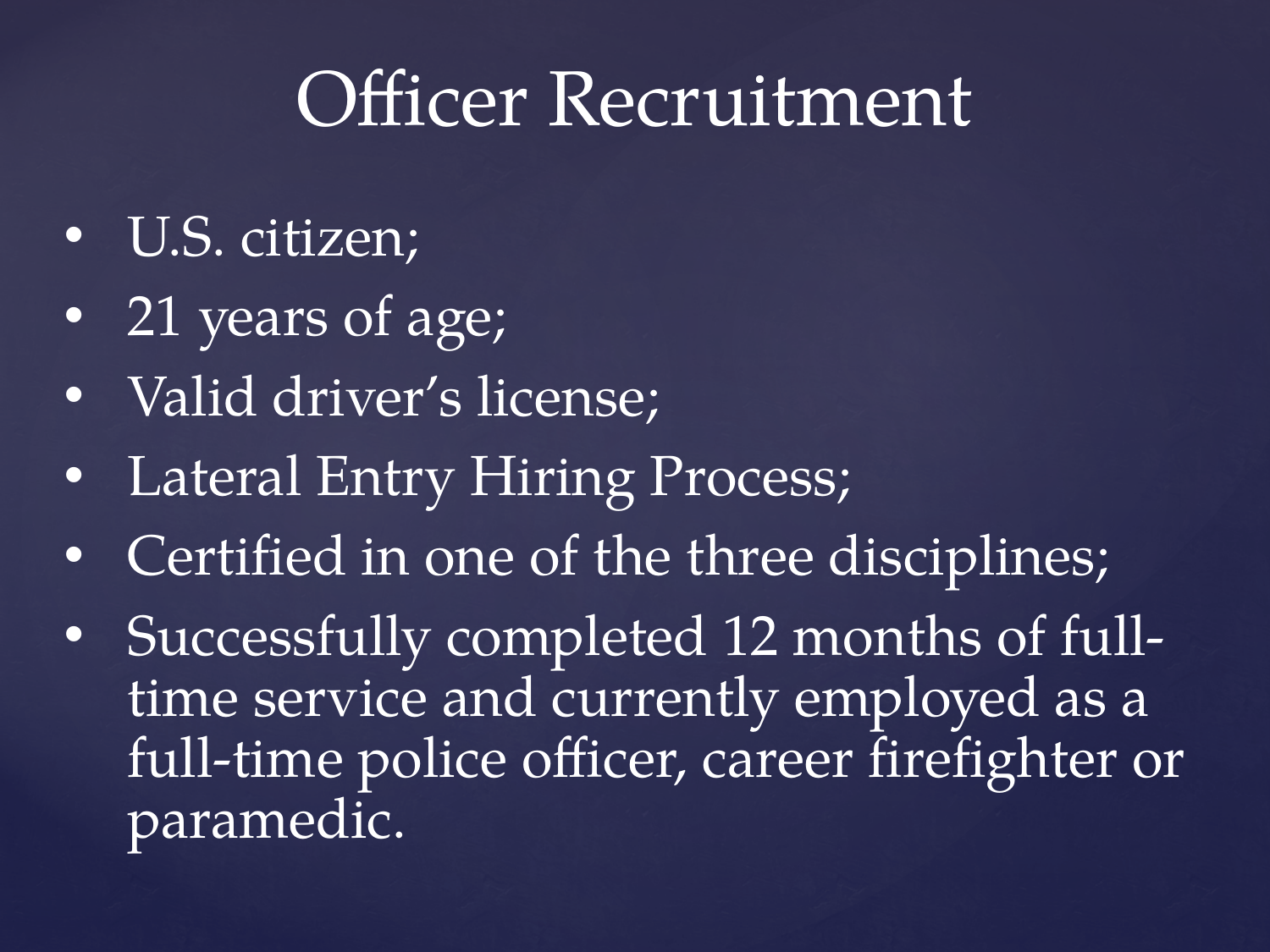

Officer Recruitment
U.S. citizen;

21 years of age;

Valid driver’s license;

Lateral Entry Hiring Process;

Certified in one of the three disciplines;

Successfully completed 12 months of full-time service and currently employed as a full-time police officer, career firefighter or paramedic.